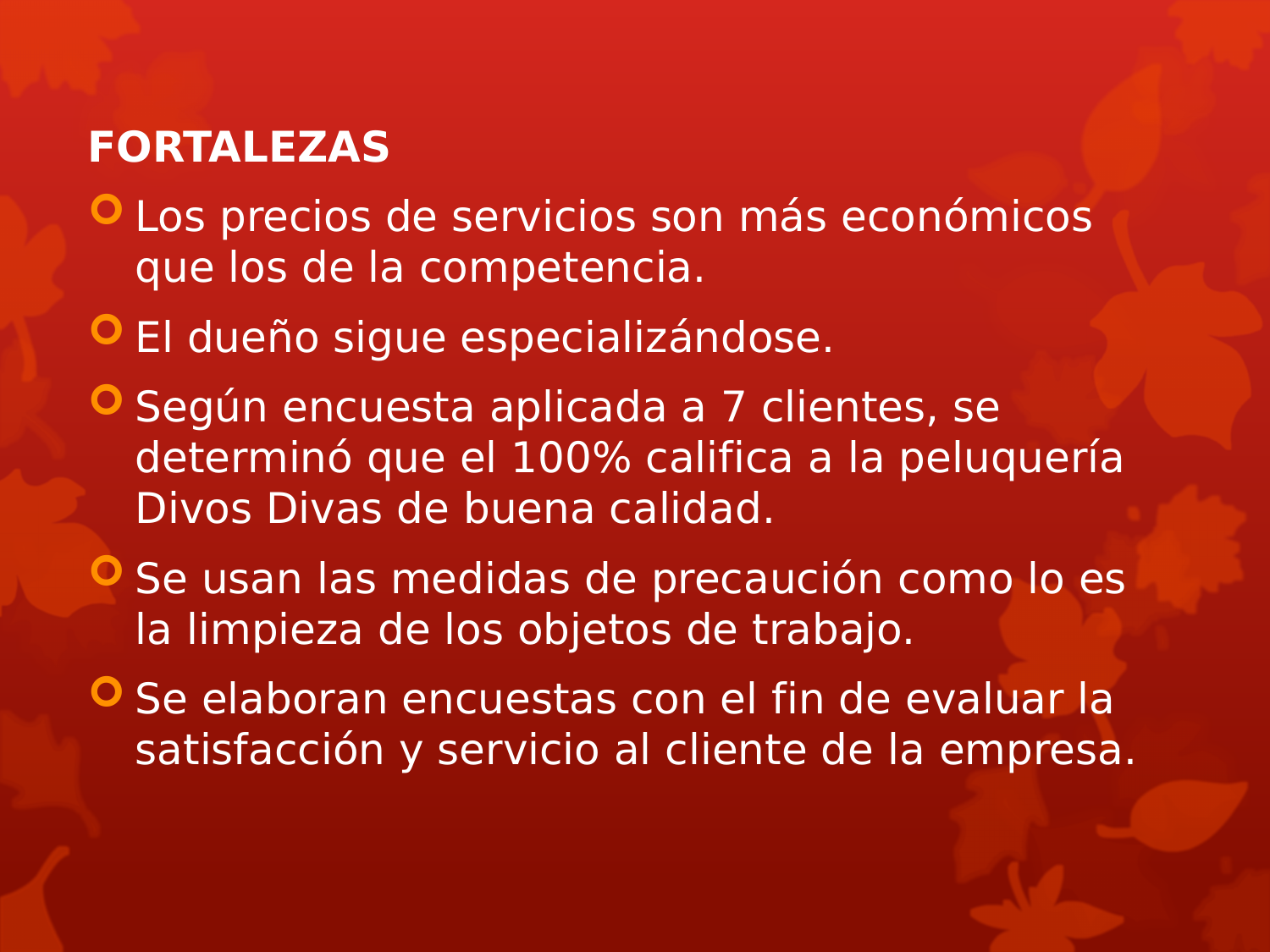

FORTALEZAS
Los precios de servicios son más económicos que los de la competencia.
El dueño sigue especializándose.
Según encuesta aplicada a 7 clientes, se determinó que el 100% califica a la peluquería Divos Divas de buena calidad.
Se usan las medidas de precaución como lo es la limpieza de los objetos de trabajo.
Se elaboran encuestas con el fin de evaluar la satisfacción y servicio al cliente de la empresa.